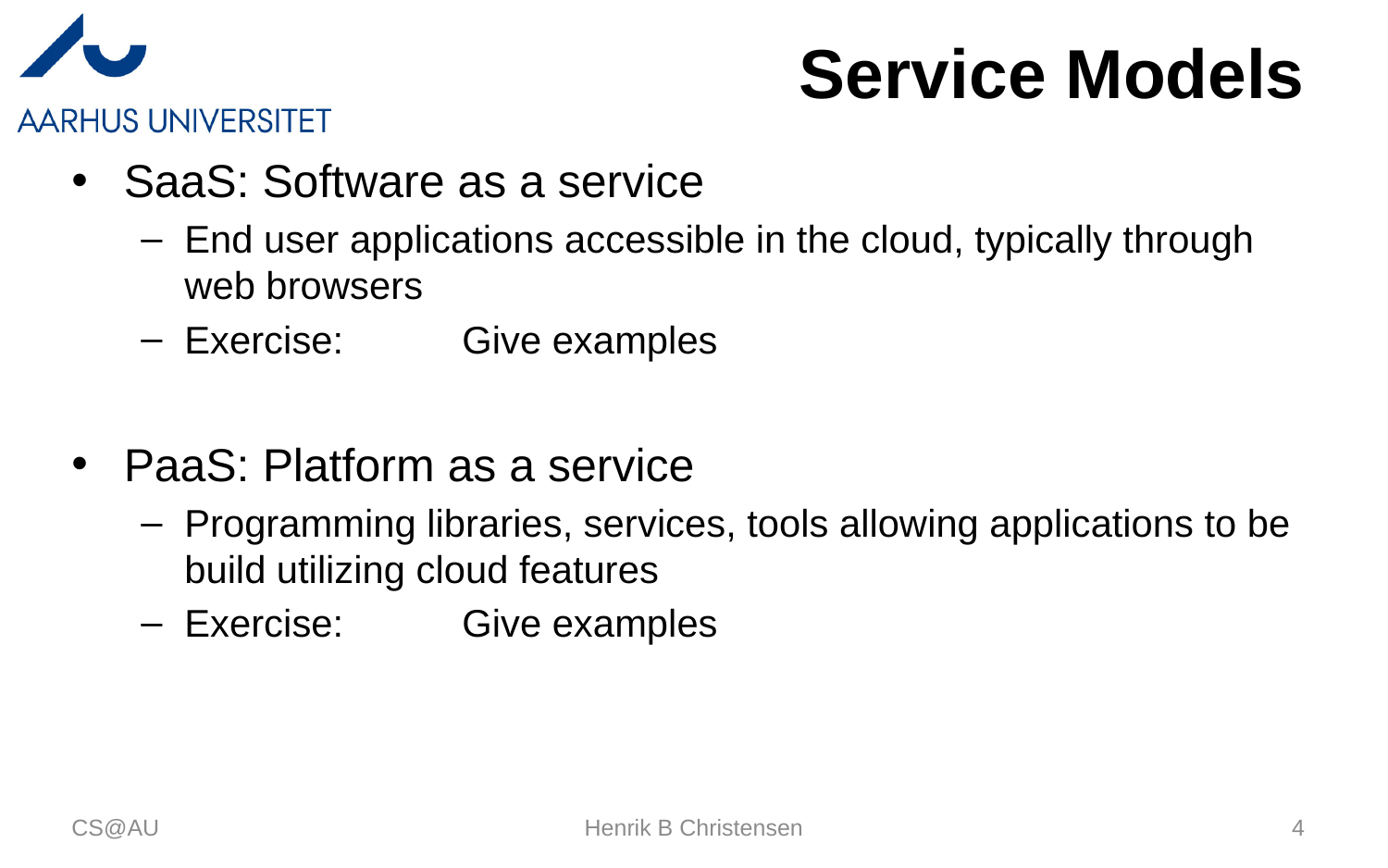

# Service Models
SaaS: Software as a service
End user applications accessible in the cloud, typically through web browsers
Exercise: 	Give examples

PaaS:	Platform as a service
Programming libraries, services, tools allowing applications to be build utilizing cloud features
Exercise:	Give examples
CS@AU
Henrik B Christensen
4